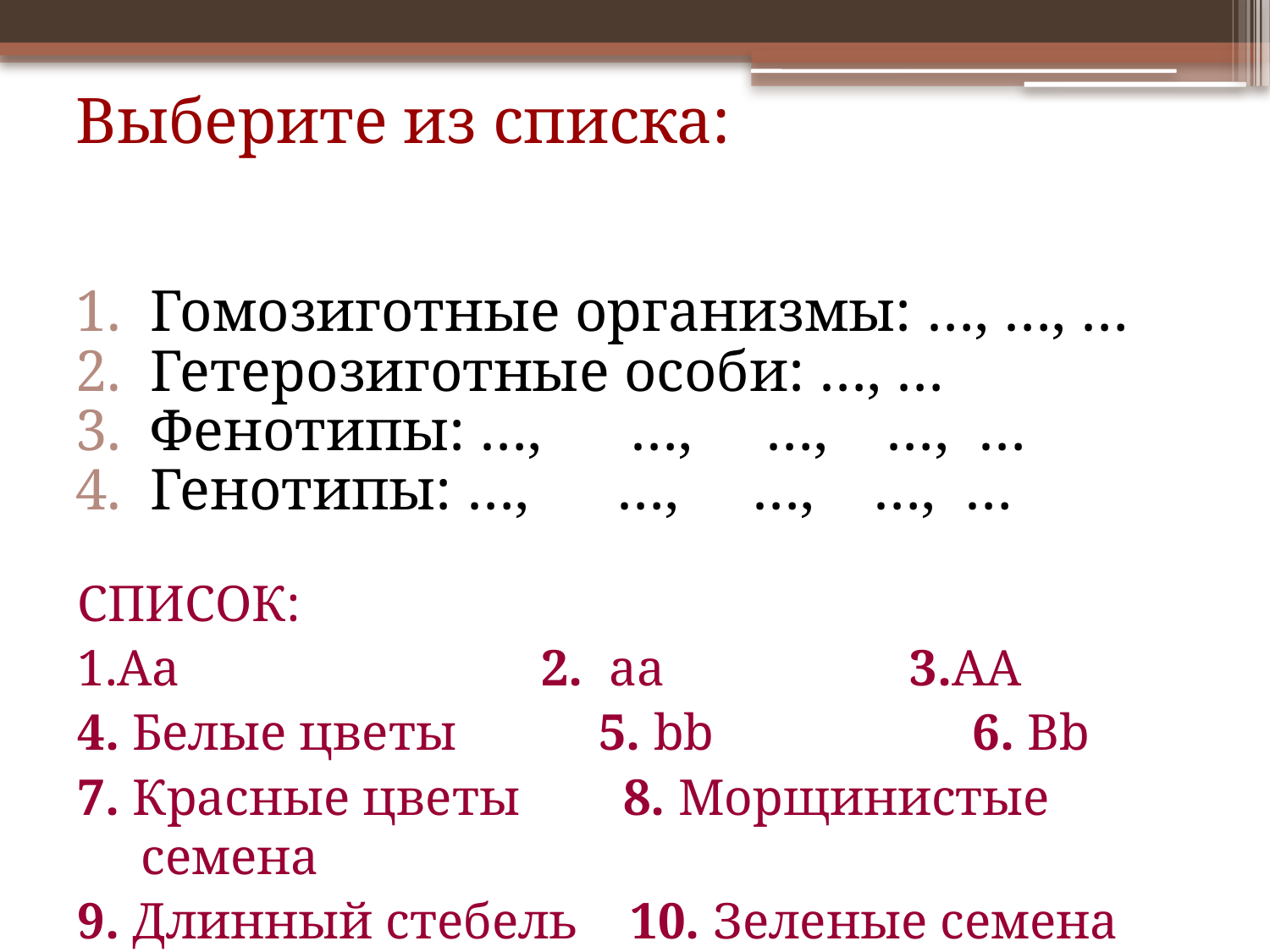

# Выберите из списка:
Гомозиготные организмы: …, …, …
Гетерозиготные особи: …, …
Фенотипы: …,      …,     …,    …,  …
Генотипы: …,      …,     …,    …,  …
СПИСОК:
1.Аа                            2.  аа                   3.АА
4. Белые цветы           5. bb                    6. Bb
7. Красные цветы        8. Морщинистые семена
9. Длинный стебель    10. Зеленые семена